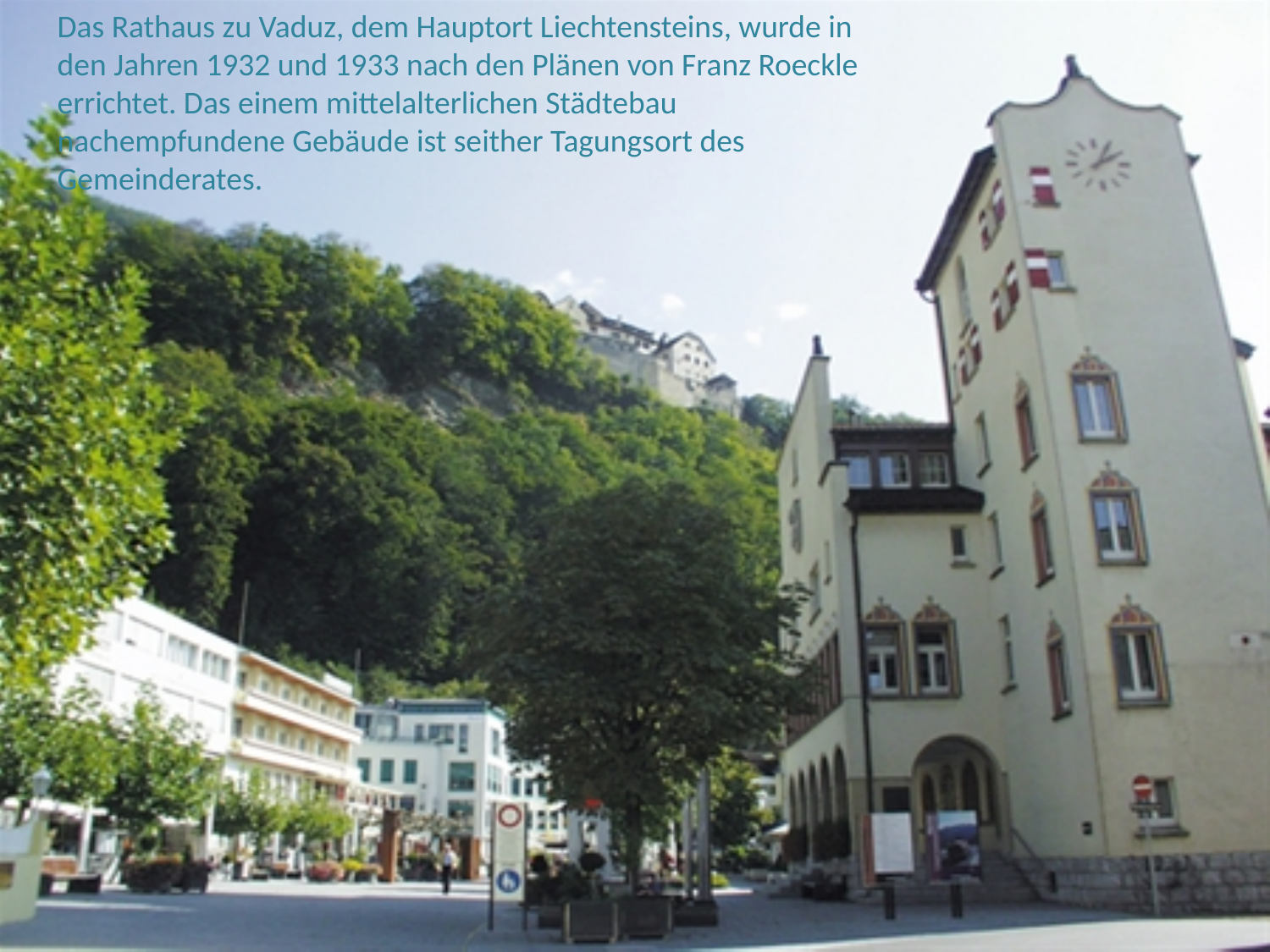

Das Rathaus zu Vaduz, dem Hauptort Liechtensteins, wurde in den Jahren 1932 und 1933 nach den Plänen von Franz Roeckle errichtet. Das einem mittelalterlichen Städtebau nachempfundene Gebäude ist seither Tagungsort des Gemeinderates.